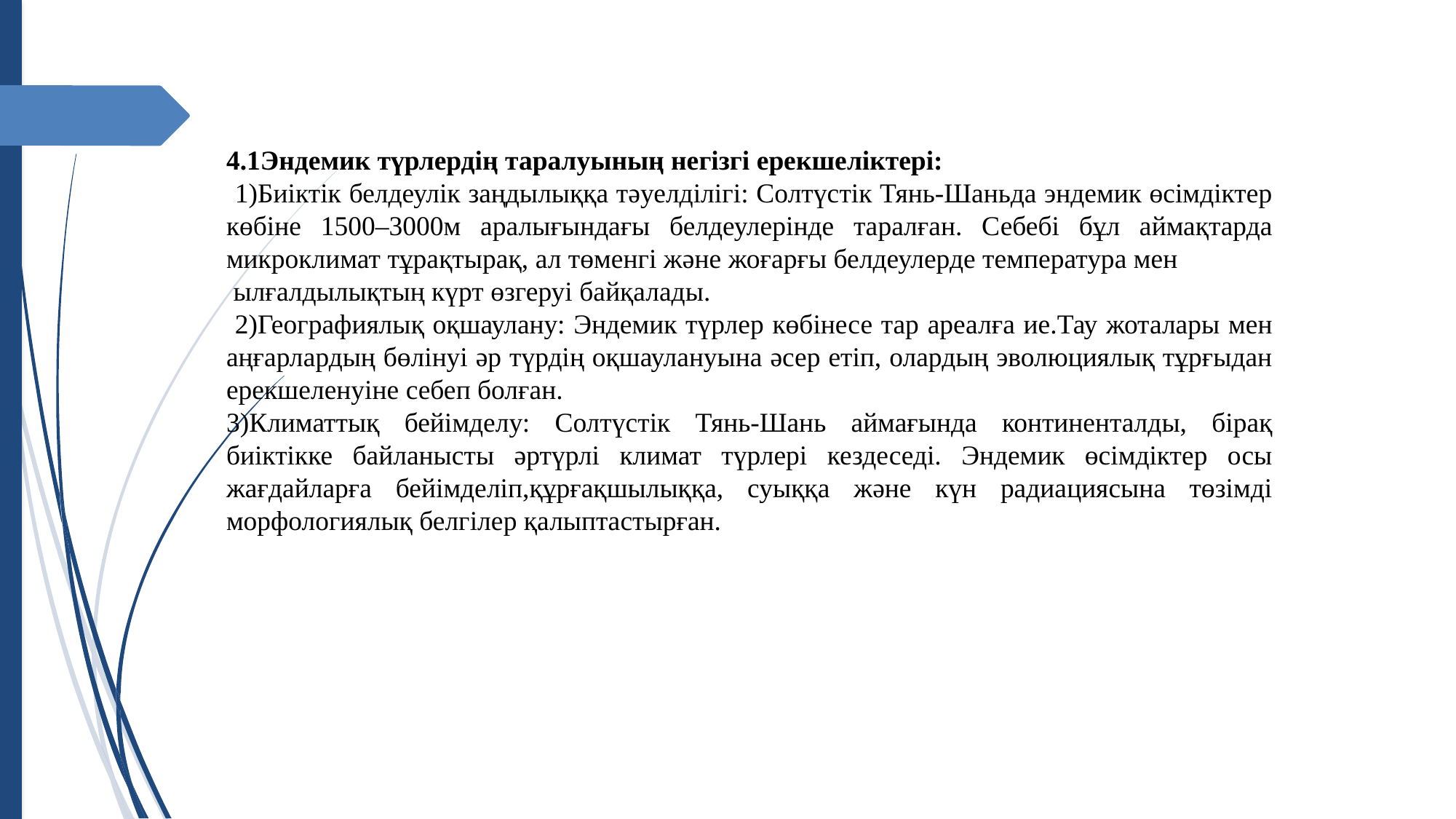

4.1Эндемик түрлердің таралуының негізгі ерекшеліктері:
 1)Биіктік белдеулік заңдылыққа тәуелділігі: Солтүстік Тянь-Шаньда эндемик өсімдіктер көбіне 1500–3000м аралығындағы белдеулерінде таралған. Себебі бұл аймақтарда микроклимат тұрақтырақ, ал төменгі және жоғарғы белдеулерде температура мен
 ылғалдылықтың күрт өзгеруі байқалады.
 2)Географиялық оқшаулану: Эндемик түрлер көбінесе тар ареалға ие.Тау жоталары мен аңғарлардың бөлінуі әр түрдің оқшаулануына әсер етіп, олардың эволюциялық тұрғыдан ерекшеленуіне себеп болған.
3)Климаттық бейімделу: Солтүстік Тянь-Шань аймағында континенталды, бірақ биіктікке байланысты әртүрлі климат түрлері кездеседі. Эндемик өсімдіктер осы жағдайларға бейімделіп,құрғақшылыққа, суыққа және күн радиациясына төзімді морфологиялық белгілер қалыптастырған.